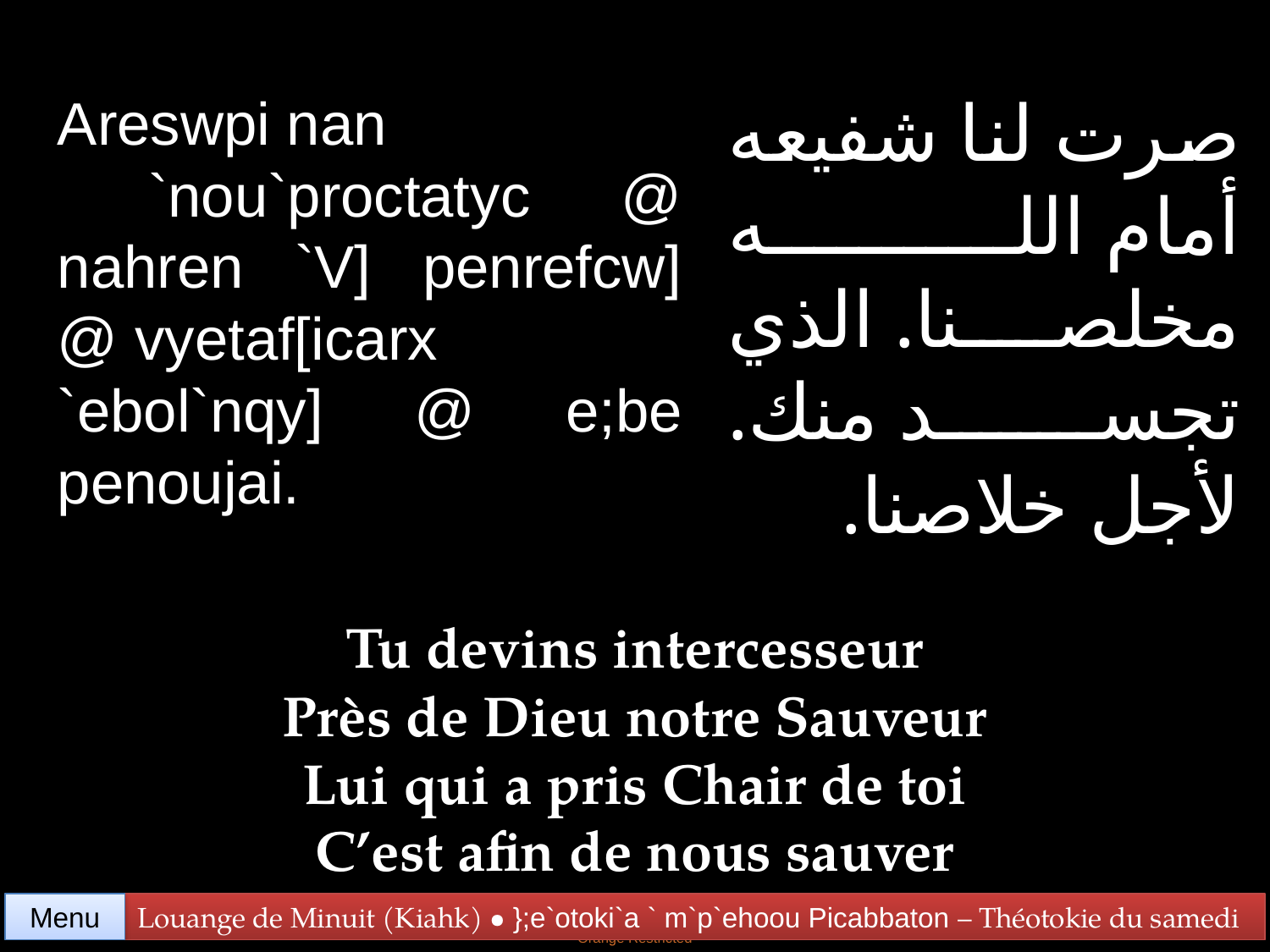

صرت لنا شفيعه أمام الله مخلصنا. الذي تجسد منك. لأجل خلاصنا.
Areswpi nan
 `nou`proctatyc @ nahren `V] penrefcw] @ vyetaf[icarx
`ebol`nqy] @ e;be penoujai.

Tu devins intercesseur
Près de Dieu notre Sauveur
Lui qui a pris Chair de toi
C’est afin de nous sauver
Menu
Louange de Minuit (Kiahk) • };e`otoki`a ` m`p`ehoou Picabbaton – Théotokie du samedi